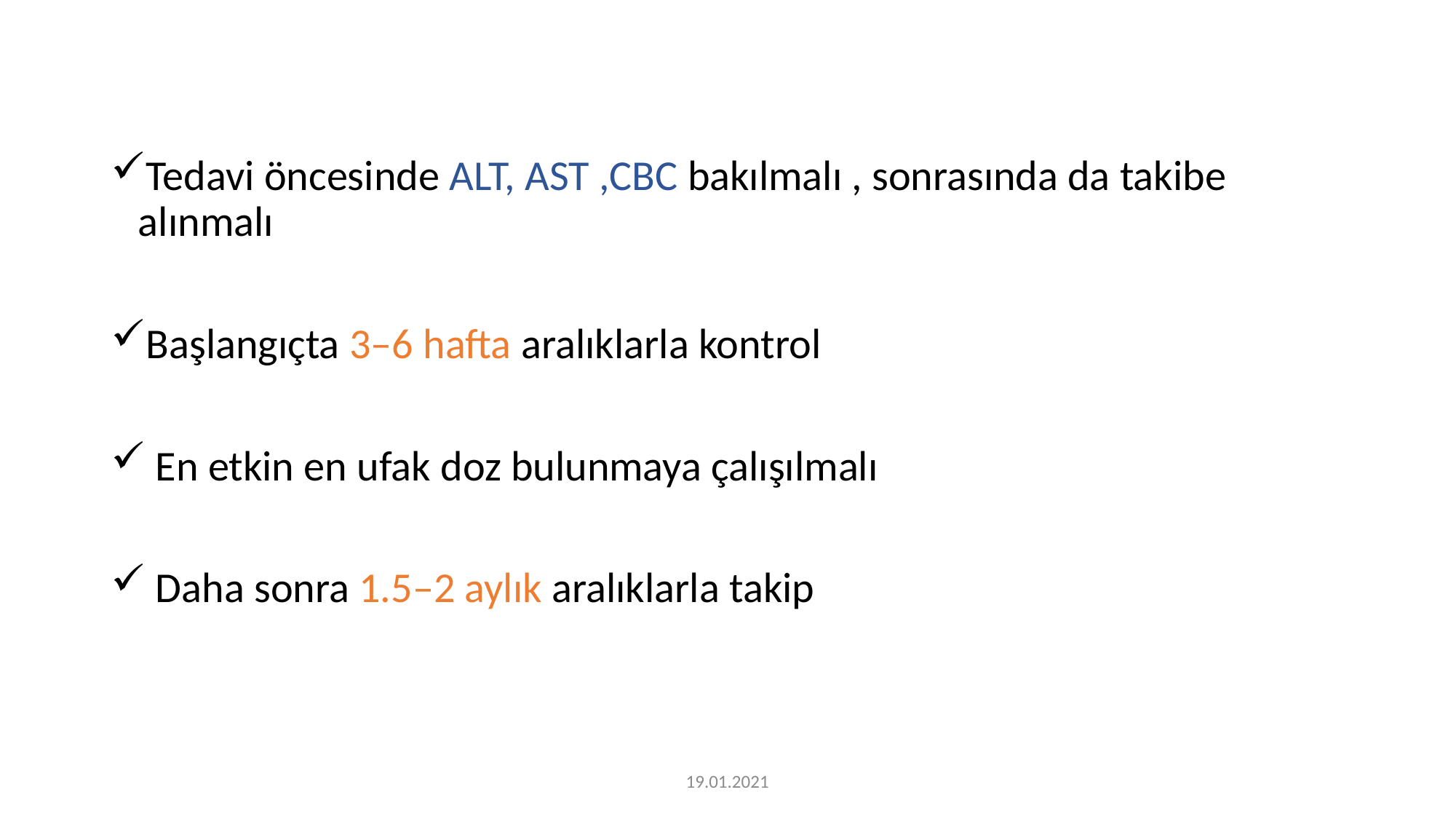

Tedavi öncesinde ALT, AST ,CBC bakılmalı , sonrasında da takibe alınmalı

Başlangıçta 3–6 hafta aralıklarla kontrol

 En etkin en ufak doz bulunmaya çalışılmalı

 Daha sonra 1.5–2 aylık aralıklarla takip

19.01.2021